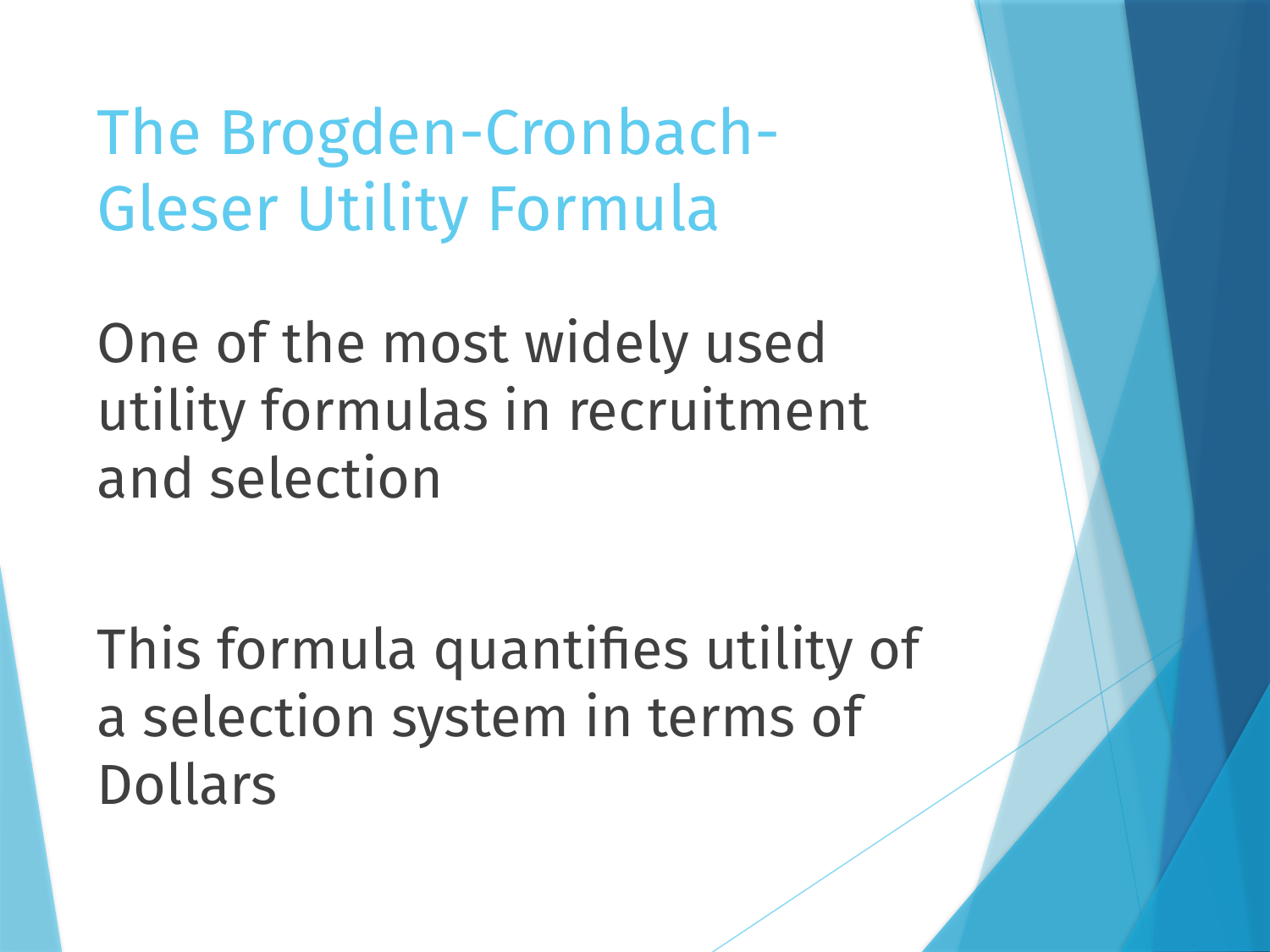

# The Brogden-Cronbach-Gleser Utility Formula
One of the most widely used utility formulas in recruitment and selection

This formula quantifies utility of a selection system in terms of Dollars